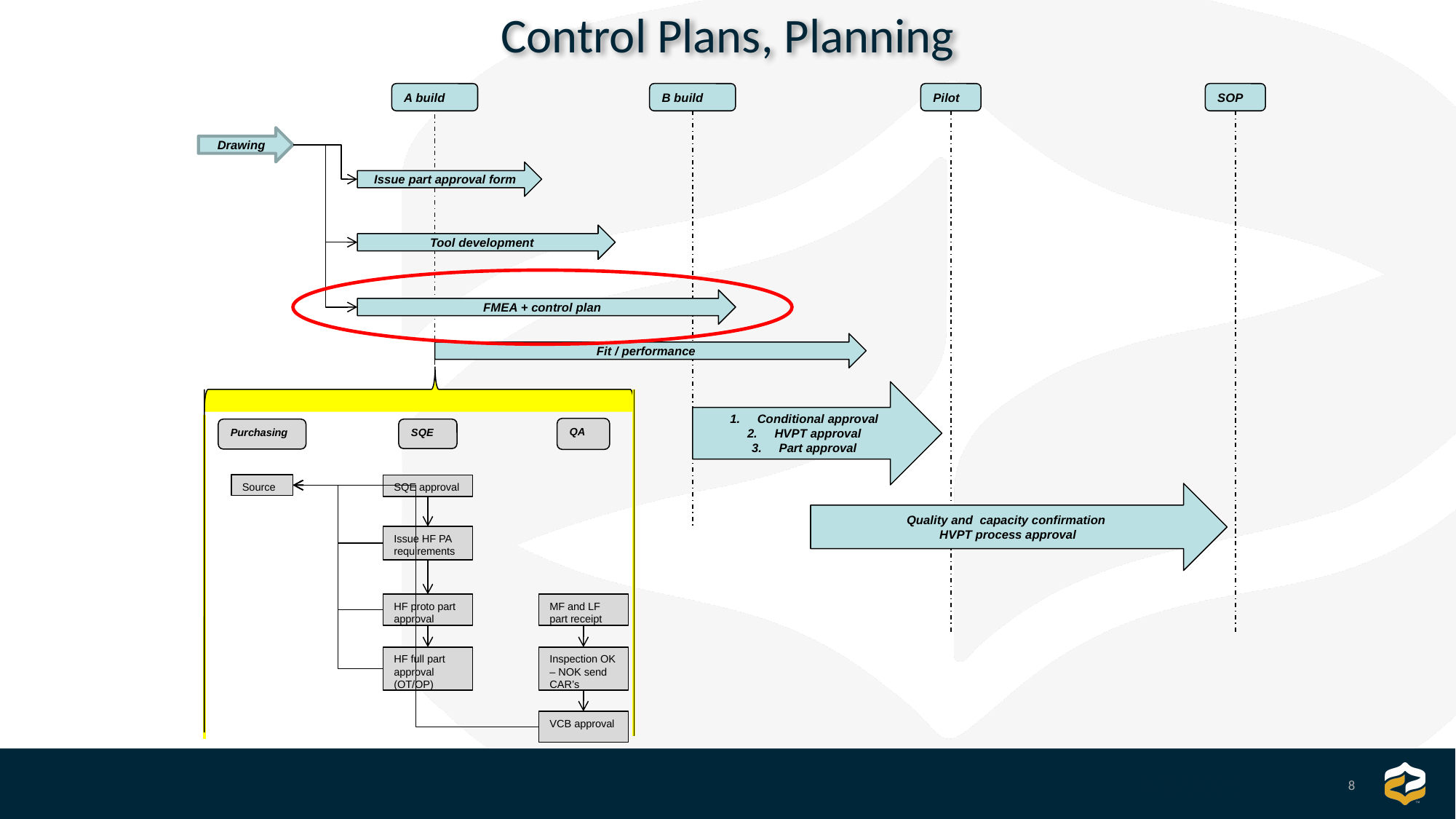

Control Plans, Planning
A build
B build
Pilot
SOP
Drawing
Issue part approval form

Tool development

FMEA + control plan
Fit / performance
Conditional approval
HVPT approval
Part approval
QA
Purchasing
SQE
Source
SQE approval
Quality and  capacity confirmation
HVPT process approval
Issue HF PA requirements
HF proto part approval
MF and LF part receipt
HF full part approval (OT/OP)
Inspection OK – NOK send CAR’s
VCB approval
8
9/8/2025